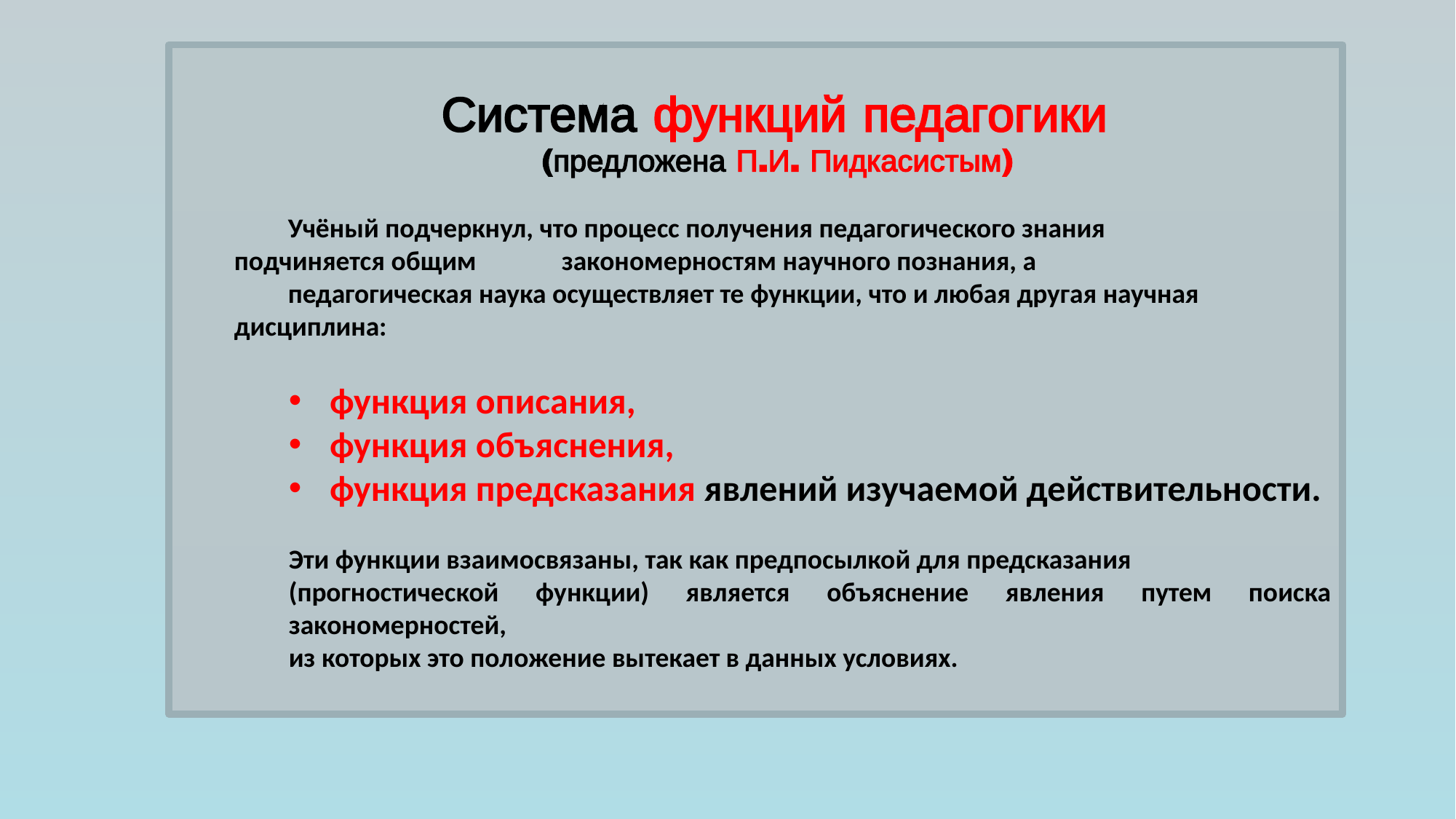

Система функций педагогики
(предложена П.И. Пидкасистым)

Учёный подчеркнул, что процесс получения педагогического знания 	подчиняется общим 	закономерностям научного познания, а
педагогическая наука осуществляет те функции, что и любая другая научная 	дисциплина:

функция описания,
функция объяснения,
функция предсказания явлений изучаемой действительности.

Эти функции взаимосвязаны, так как предпосылкой для предсказания
(прогностической функции) является объяснение явления путем поиска закономерностей,
из которых это положение вытекает в данных условиях.